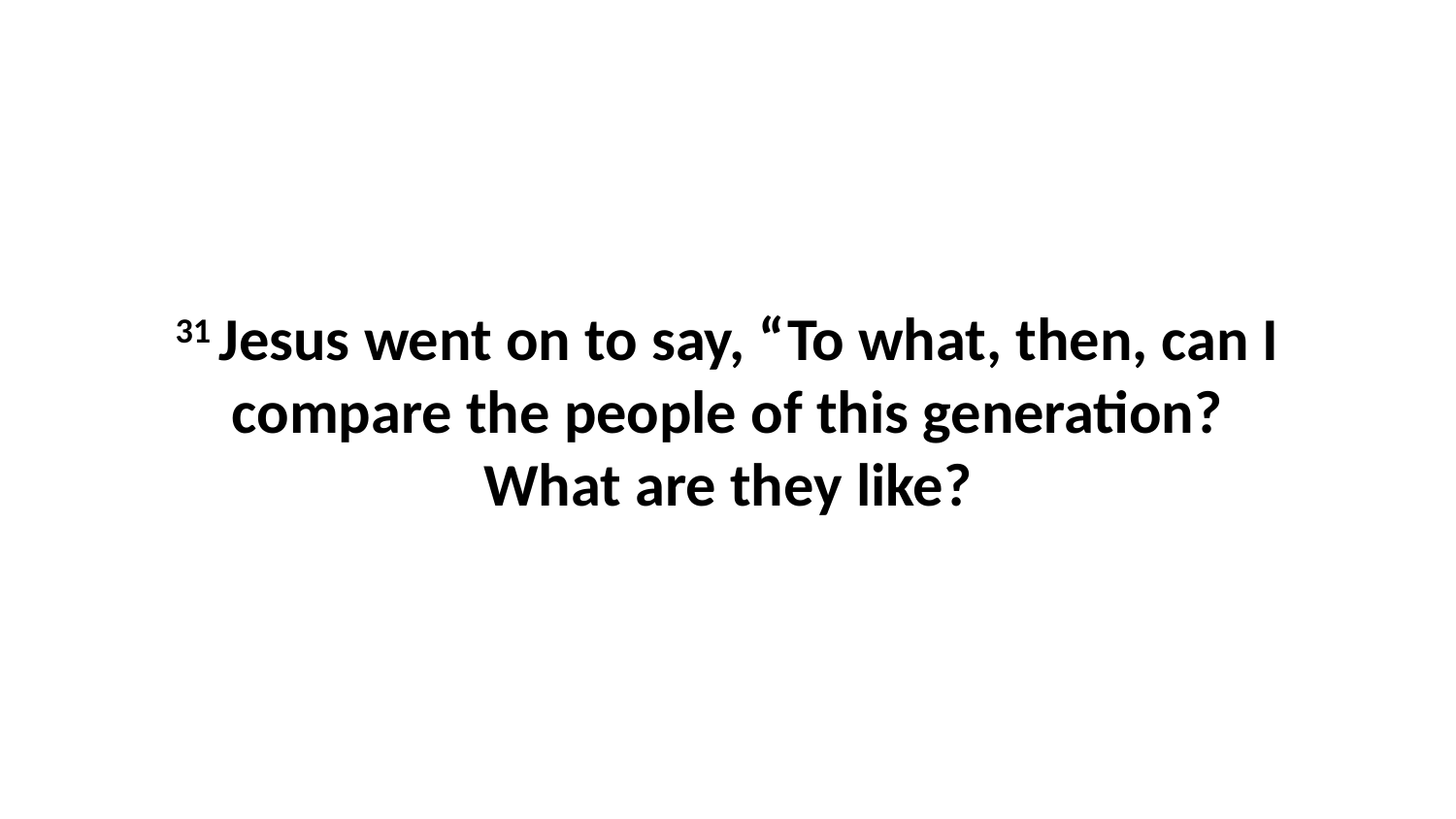

31 Jesus went on to say, “To what, then, can I compare the people of this generation? What are they like?